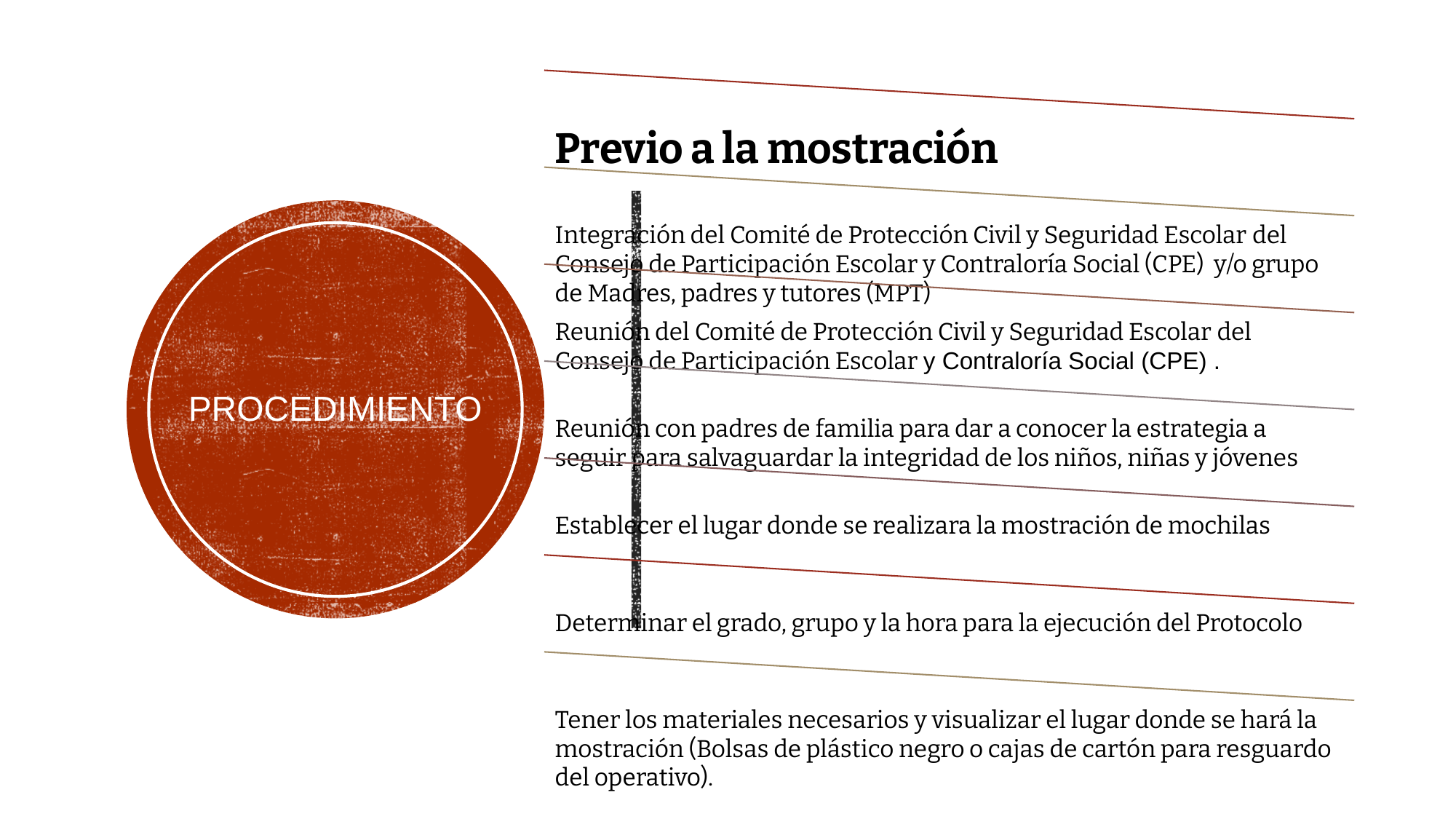

Previo a la mostración
Integración del Comité de Protección Civil y Seguridad Escolar del Consejo de Participación Escolar y Contraloría Social (CPE)  y/o grupo de Madres, padres y tutores (MPT)
Reunión del Comité de Protección Civil y Seguridad Escolar del Consejo de Participación Escolar y Contraloría Social (CPE) .
Reunión con padres de familia para dar a conocer la estrategia a seguir para salvaguardar la integridad de los niños, niñas y jóvenes
Establecer el lugar donde se realizara la mostración de mochilas
Tener los materiales necesarios y visualizar el lugar donde se hará la mostración (Bolsas de plástico negro o cajas de cartón para resguardo del operativo).
Determinar el grado, grupo y la hora para la ejecución del Protocolo

# PROCEDIMIENTO